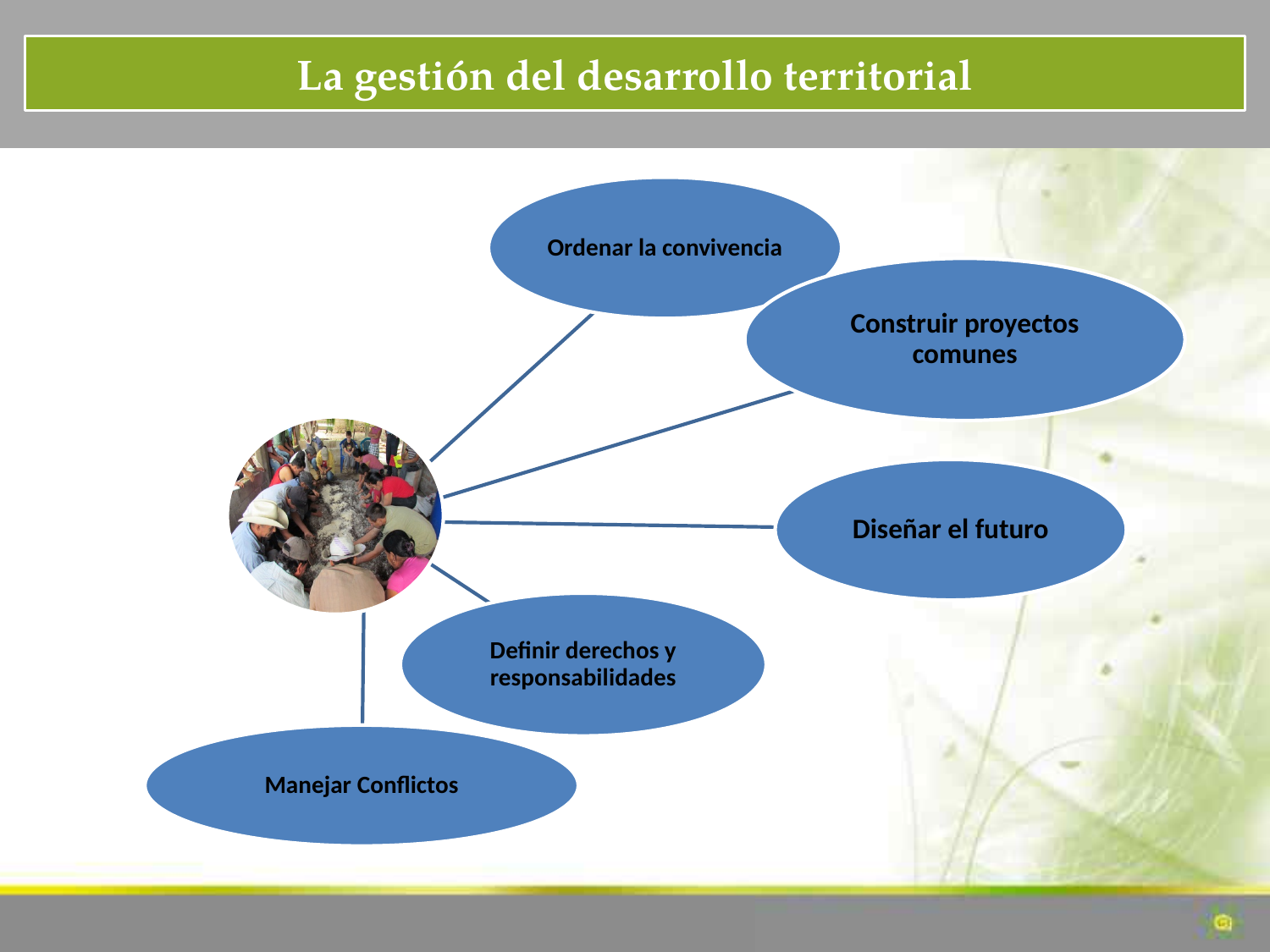

La gestión del desarrollo territorial
Ordenar la convivencia
Construir proyectos comunes
Diseñar el futuro
Definir derechos y responsabilidades
Manejar Conflictos